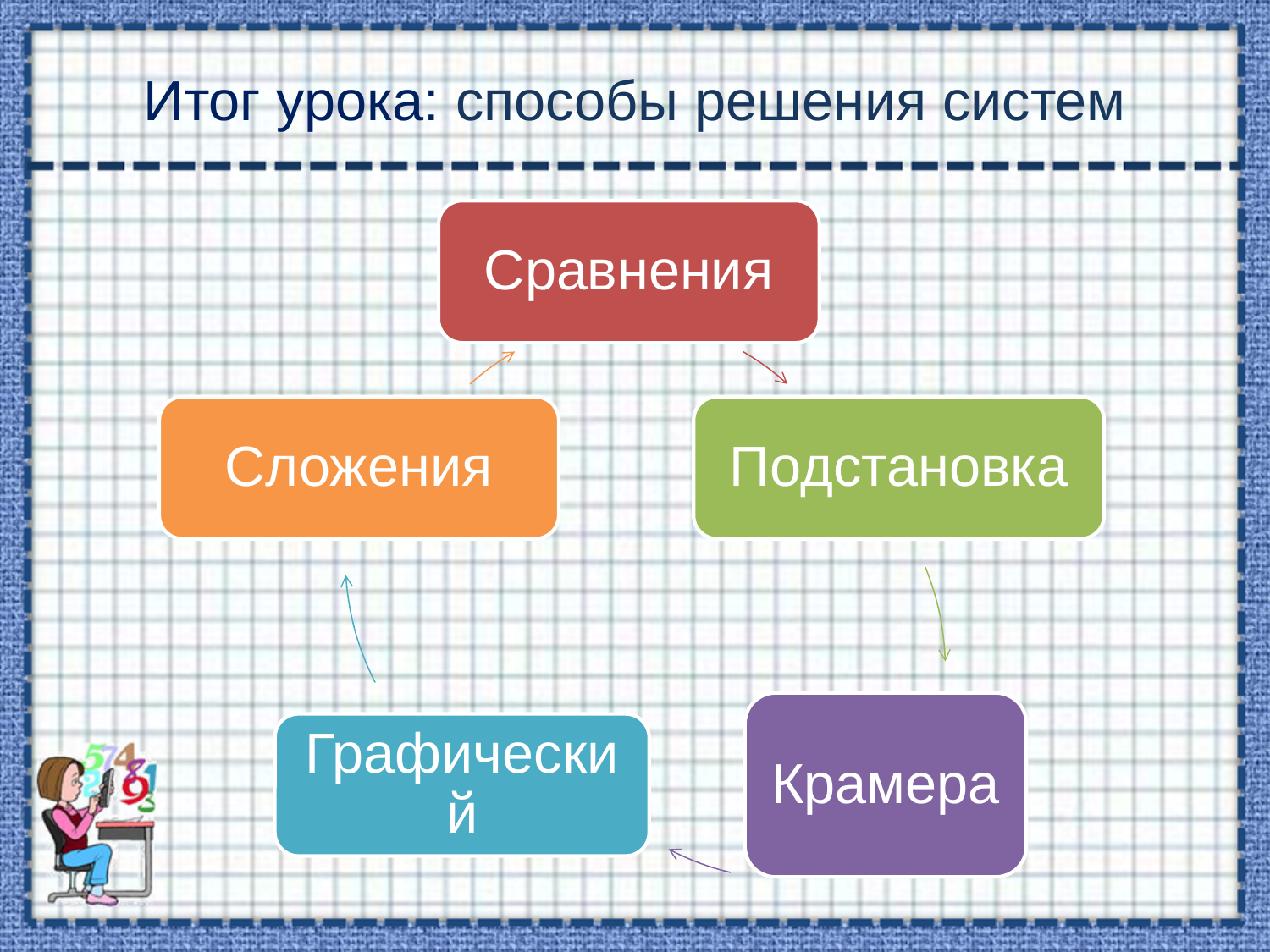

# Итог урока: способы решения систем

Сравнения
Подстановка
Крамера
Графический
Сложения